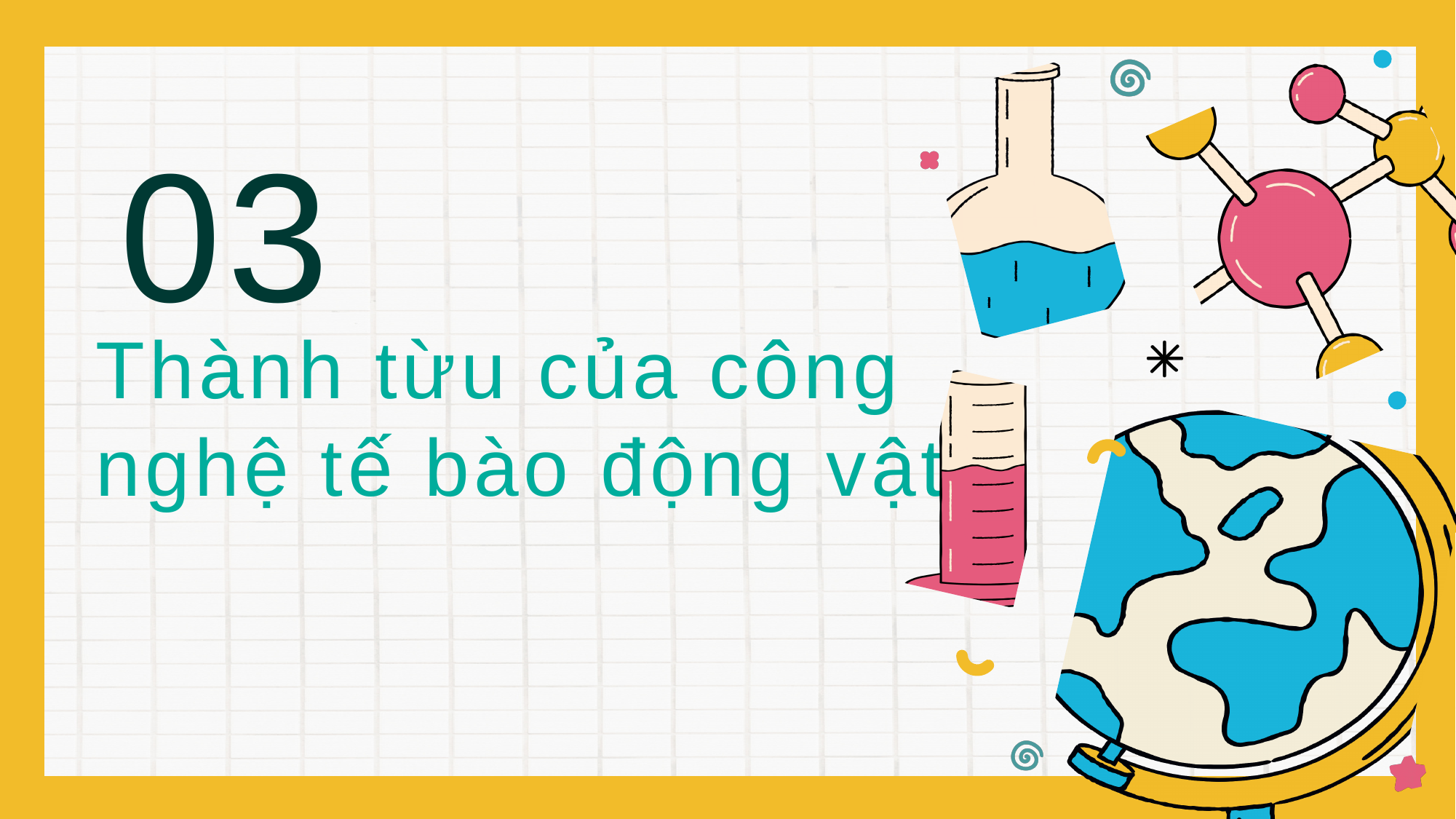

03
Thành từu của công nghệ tế bào động vật